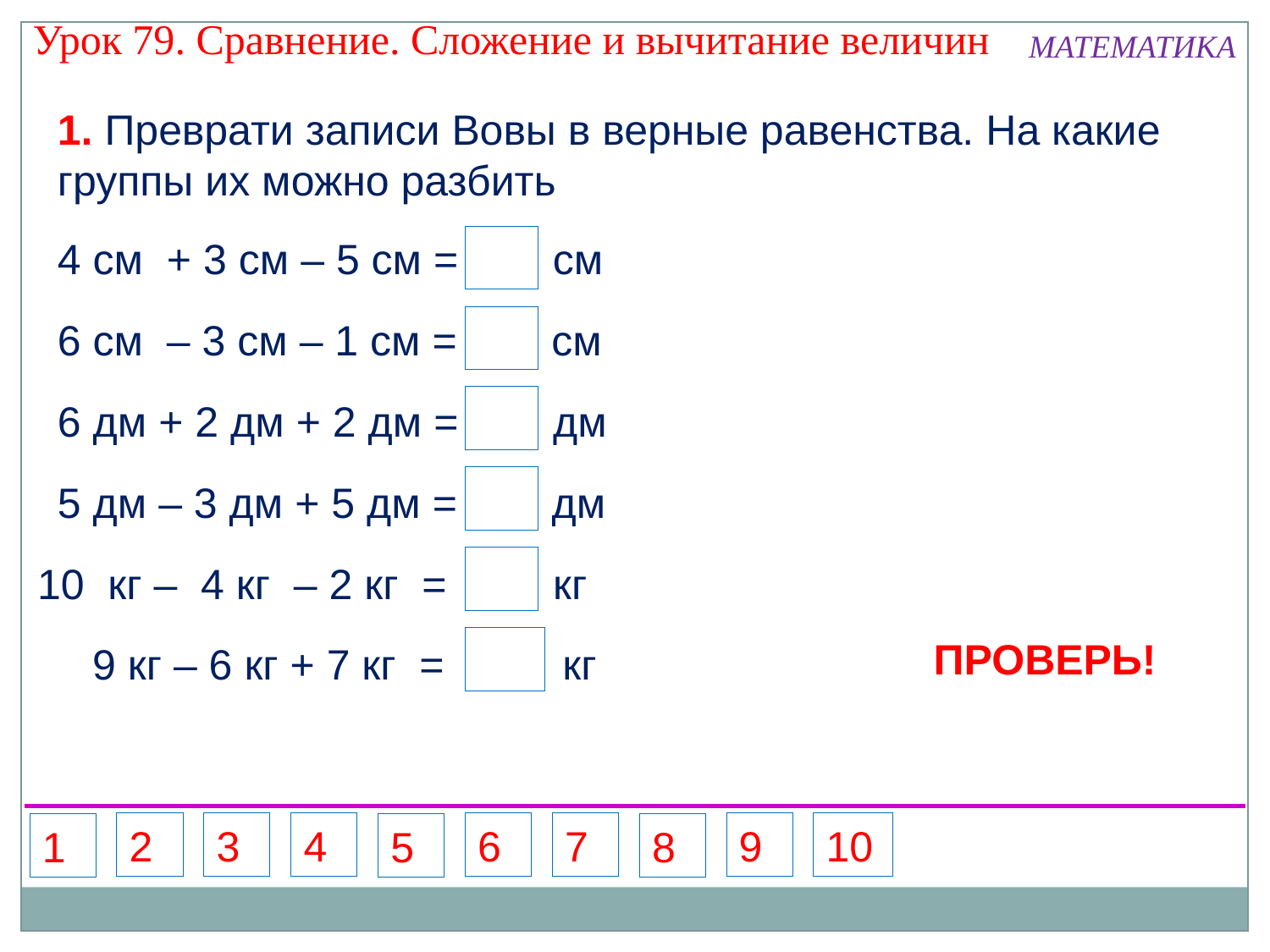

Урок 79. Сравнение. Сложение и вычитание величин
МАТЕМАТИКА
1. Преврати записи Вовы в верные равенства. На какие группы их можно разбить
4 см  + 3 см – 5 см =        см
 2
 2
6 см  – 3 см – 1 см =        см
10
6 дм + 2 дм + 2 дм =        дм
 7
5 дм – 3 дм + 5 дм =        дм
 4
10  кг –  4 кг  – 2 кг  =         кг
ПРОВЕРЬ!
10
9 кг – 6 кг + 7 кг  =          кг
9
10
2
3
4
6
7
1
5
8